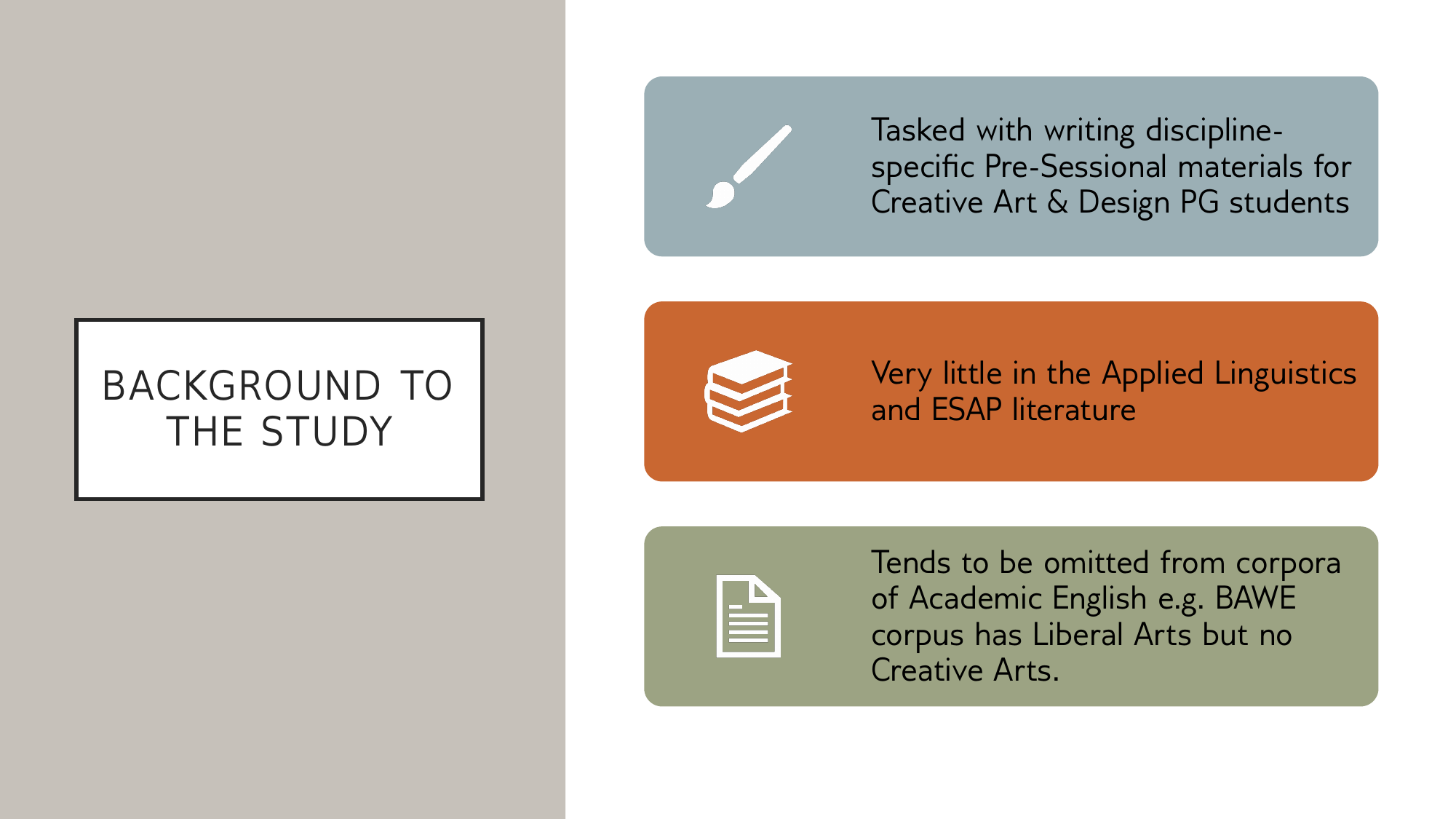

Tasked with writing discipline-specific Pre-Sessional materials for Creative Art & Design PG students
Very little in the Applied Linguistics and ESAP literature
Tends to be omitted from corpora of Academic English e.g. BAWE corpus has Liberal Arts but no Creative Arts.
# Background to the study